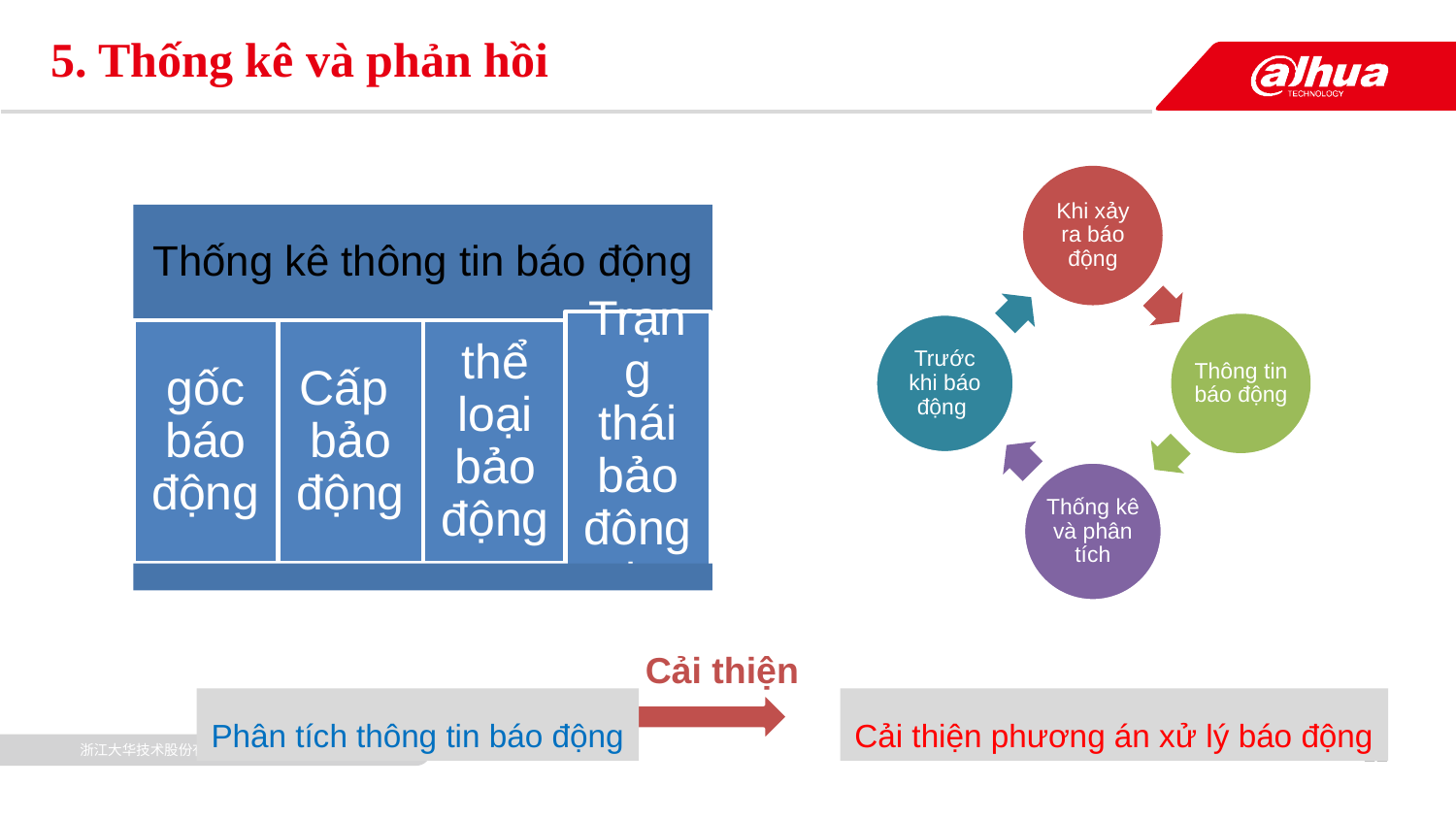

# 5. Thống kê và phản hồi
Khi xảy ra báo động
Thống kê thông tin báo động
gốc báo động
Cấp  bảo động
thể loại bảo động
Trạng thái bảo đôngk

Trước khi báo động
Thông tin báo động

Thống kê và phân tích
Cải thiện
Phân tích thông tin báo động
Cải thiện phương án xử lý báo động